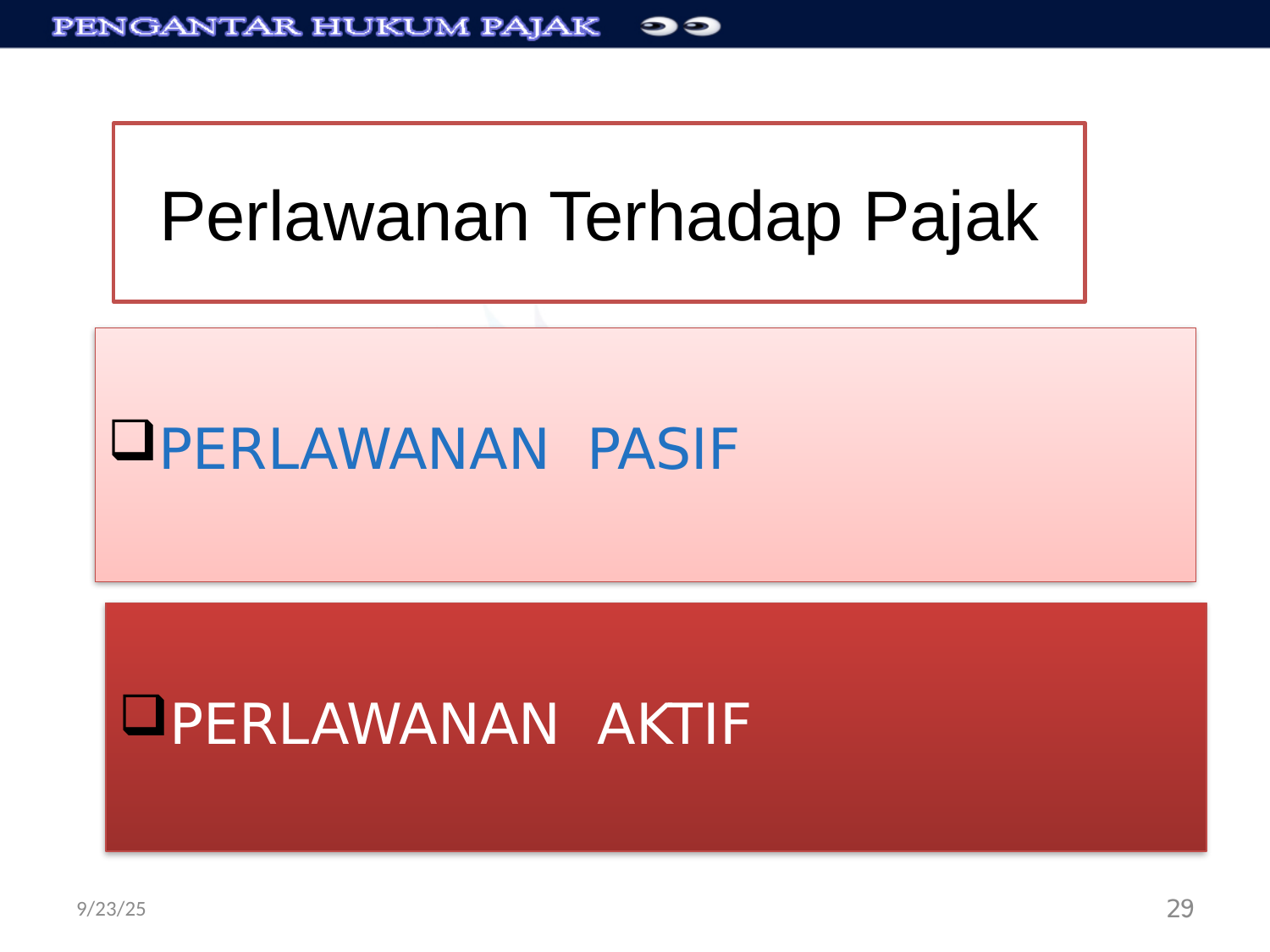

# Perlawanan Terhadap Pajak

PERLAWANAN  PASIF

PERLAWANAN  AKTIF
9/23/25
29